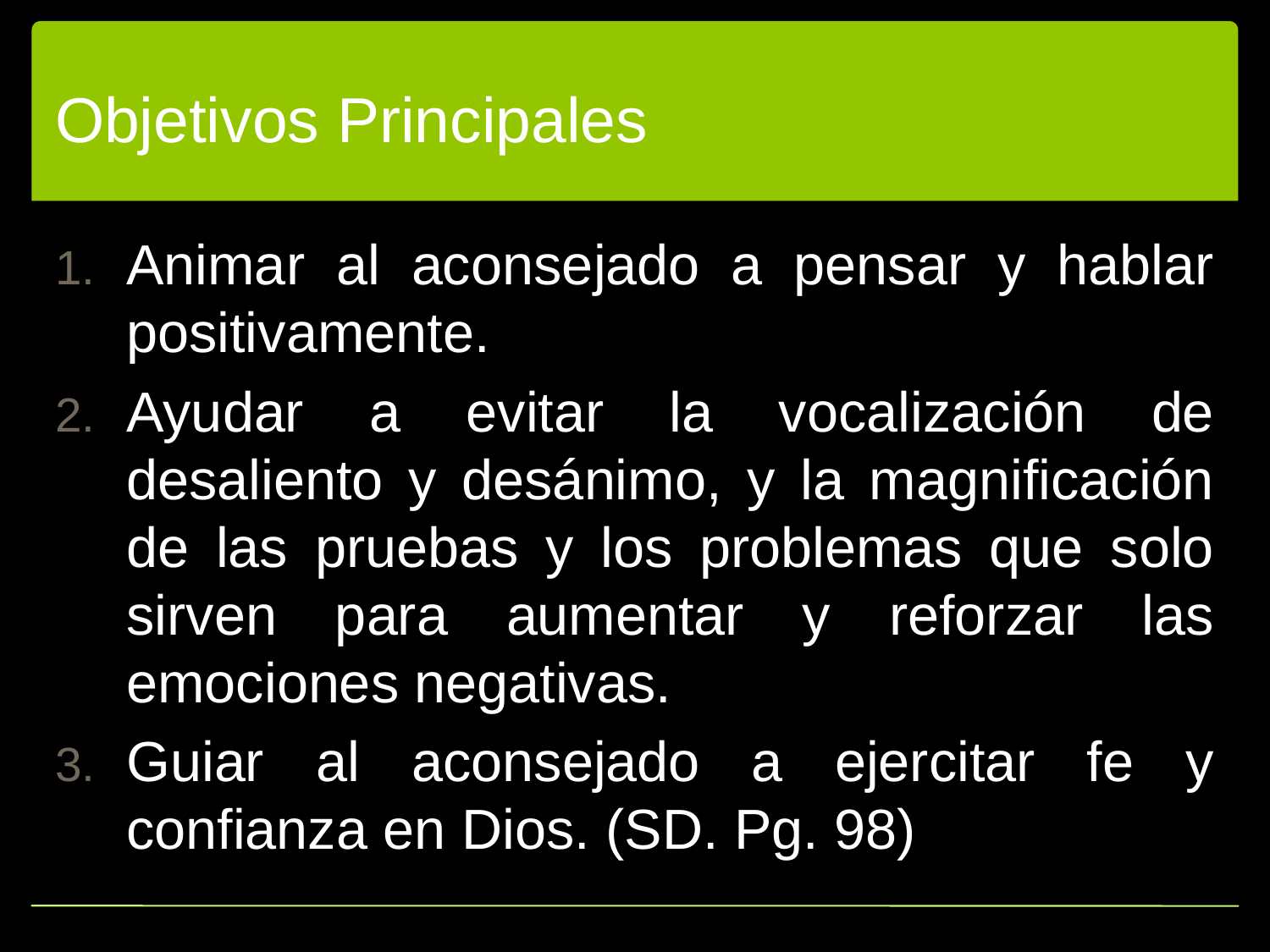

# Objetivos Principales
Animar al aconsejado a pensar y hablar positivamente.
Ayudar a evitar la vocalización de desaliento y desánimo, y la magnificación de las pruebas y los problemas que solo sirven para aumentar y reforzar las emociones negativas.
Guiar al aconsejado a ejercitar fe y confianza en Dios. (SD. Pg. 98)